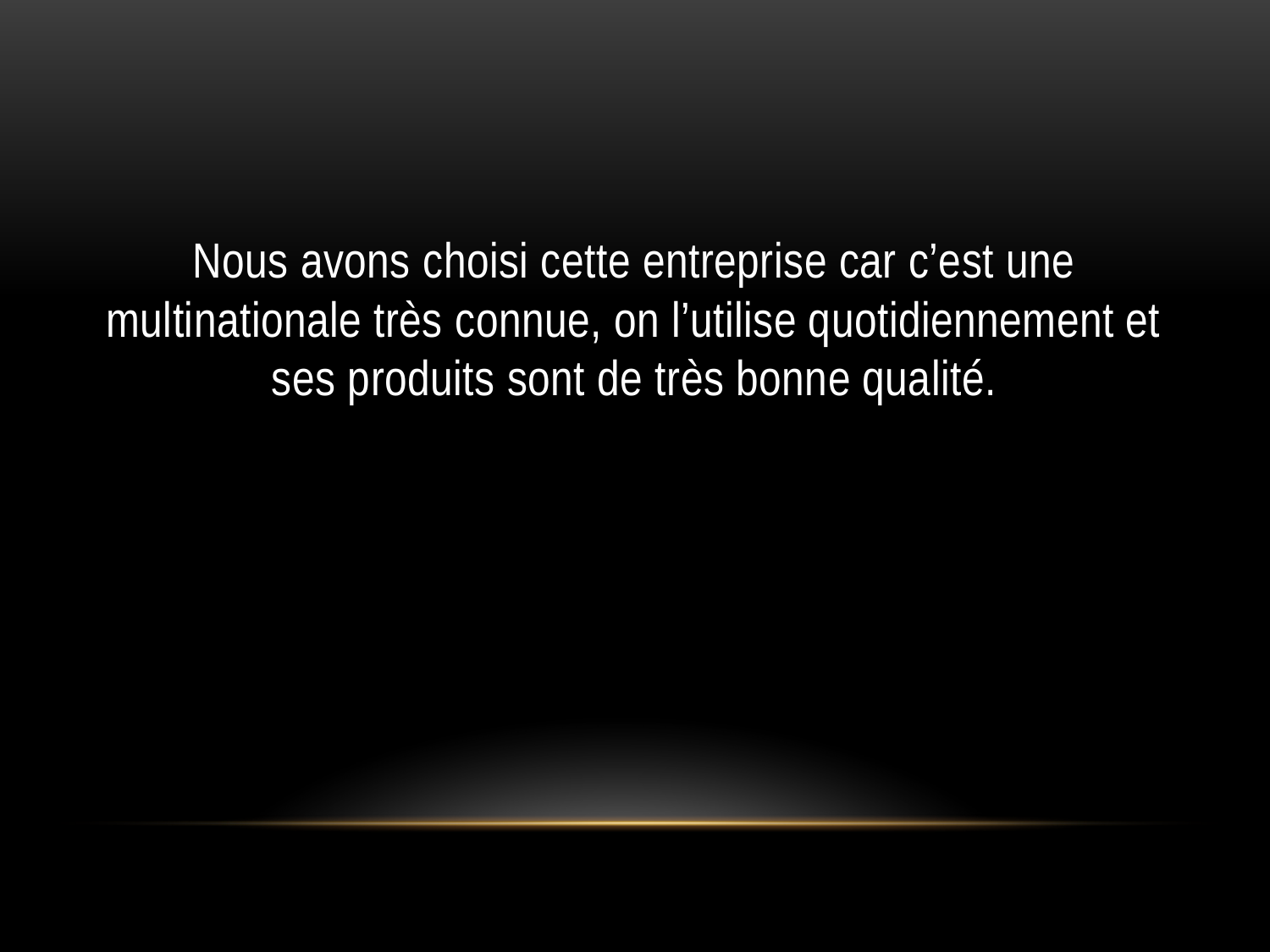

#
Nous avons choisi cette entreprise car c’est une multinationale très connue, on l’utilise quotidiennement et ses produits sont de très bonne qualité.